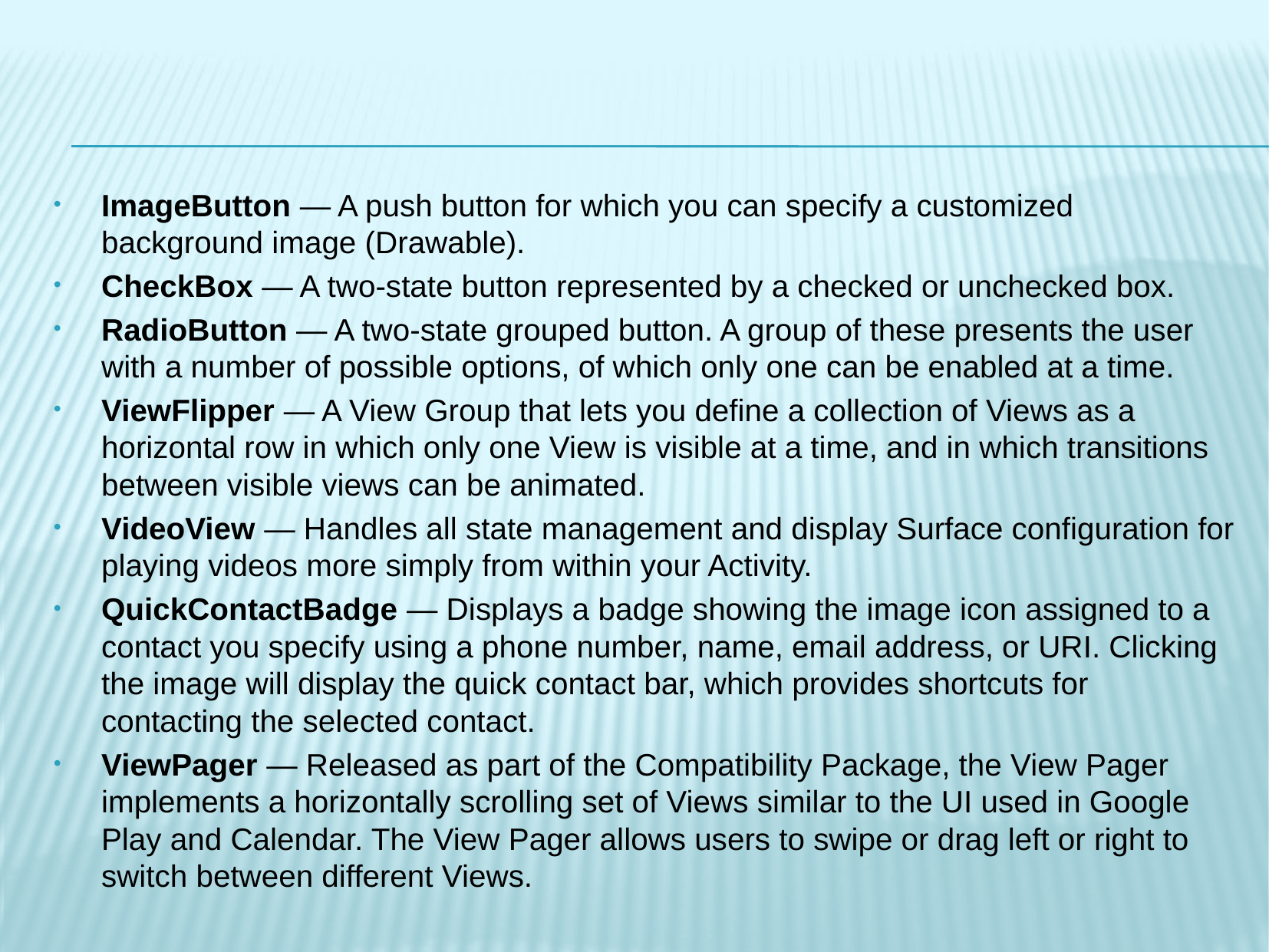

ImageButton — A push button for which you can specify a customized background image (Drawable).
CheckBox — A two-state button represented by a checked or unchecked box.
RadioButton — A two-state grouped button. A group of these presents the user with a number of possible options, of which only one can be enabled at a time.
ViewFlipper — A View Group that lets you define a collection of Views as a horizontal row in which only one View is visible at a time, and in which transitions between visible views can be animated.
VideoView — Handles all state management and display Surface configuration for playing videos more simply from within your Activity.
QuickContactBadge — Displays a badge showing the image icon assigned to a contact you specify using a phone number, name, email address, or URI. Clicking the image will display the quick contact bar, which provides shortcuts for contacting the selected contact.
ViewPager — Released as part of the Compatibility Package, the View Pager implements a horizontally scrolling set of Views similar to the UI used in Google Play and Calendar. The View Pager allows users to swipe or drag left or right to switch between different Views.